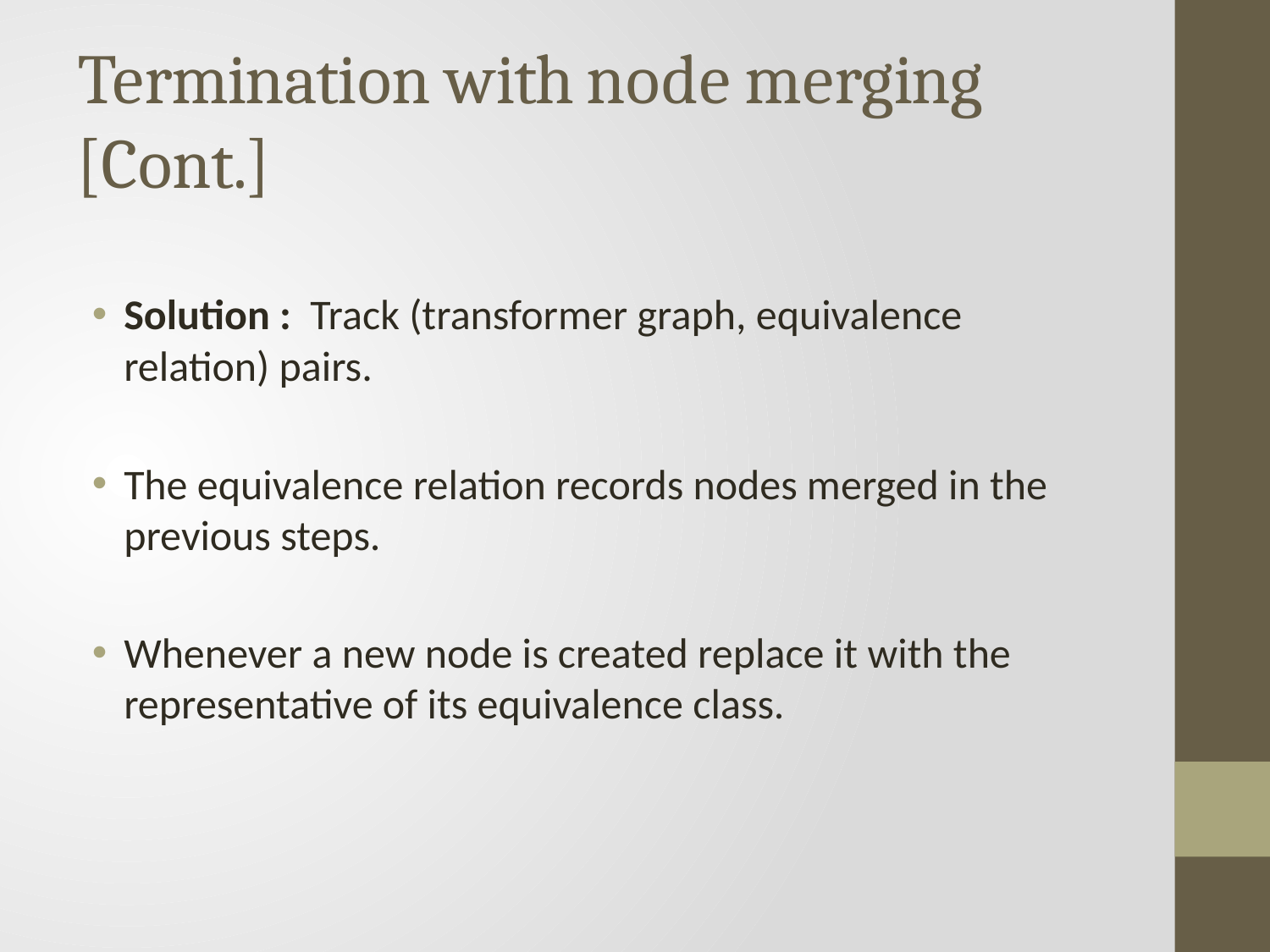

# Termination with node merging [Cont.]

Solution :  Track (transformer graph, equivalence relation) pairs.

The equivalence relation records nodes merged in the previous steps.

Whenever a new node is created replace it with the representative of its equivalence class.